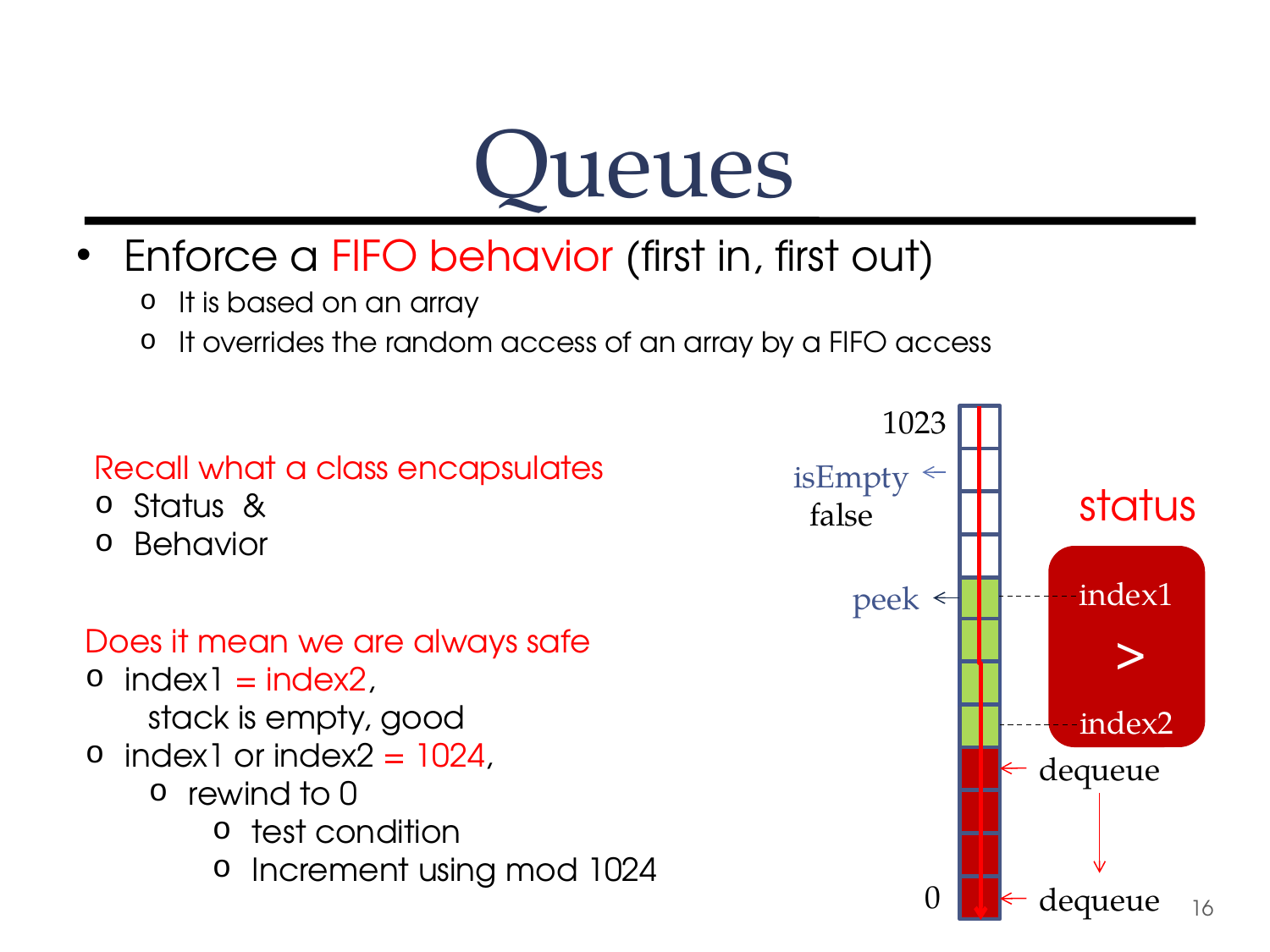

# Queues
Enforce a FIFO behavior (first in, first out)
It is based on an array
It overrides the random access of an array by a FIFO access

peek
1023
0

dequeue
dequeue
Recall what a class encapsulates
Status  &
Behavior
isEmpty
  false
status

index1
index2
Does it mean we are always safe
index1 = index2,
stack is empty, good
index1 or index2 = 1024,
rewind to 0
test condition
Increment using mod 1024
What if index2 > index1
>
ECE242 Review class
16